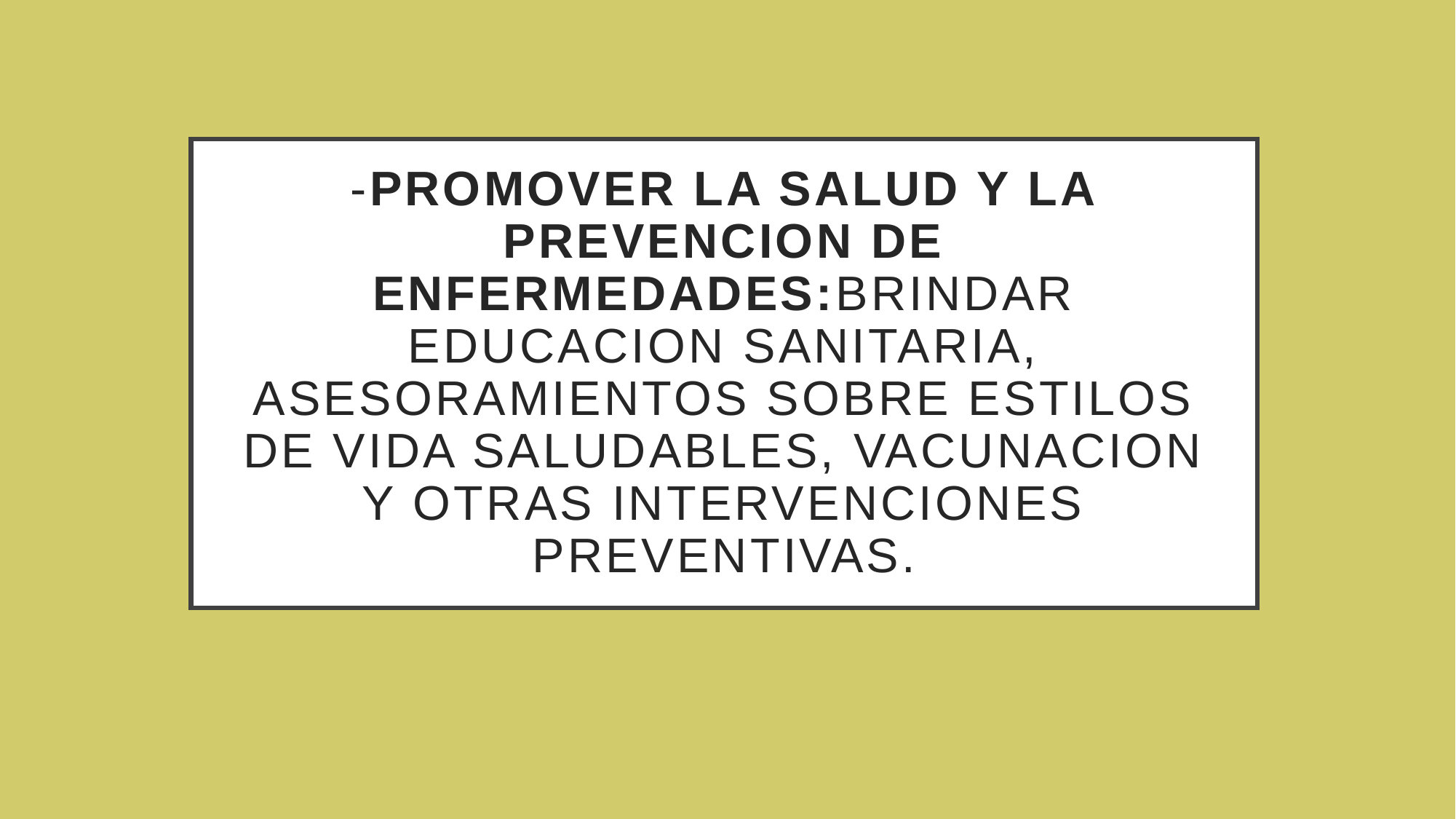

# -PROMOVER LA SALUD Y LA PREVENCION DE ENFERMEDADES:BRINDAR EDUCACION SANITARIA, ASESORAMIENTOS SOBRE ESTILOS DE VIDA SALUDABLES, VACUNACION Y OTRAS INTERVENCIONES PREVENTIVAS.